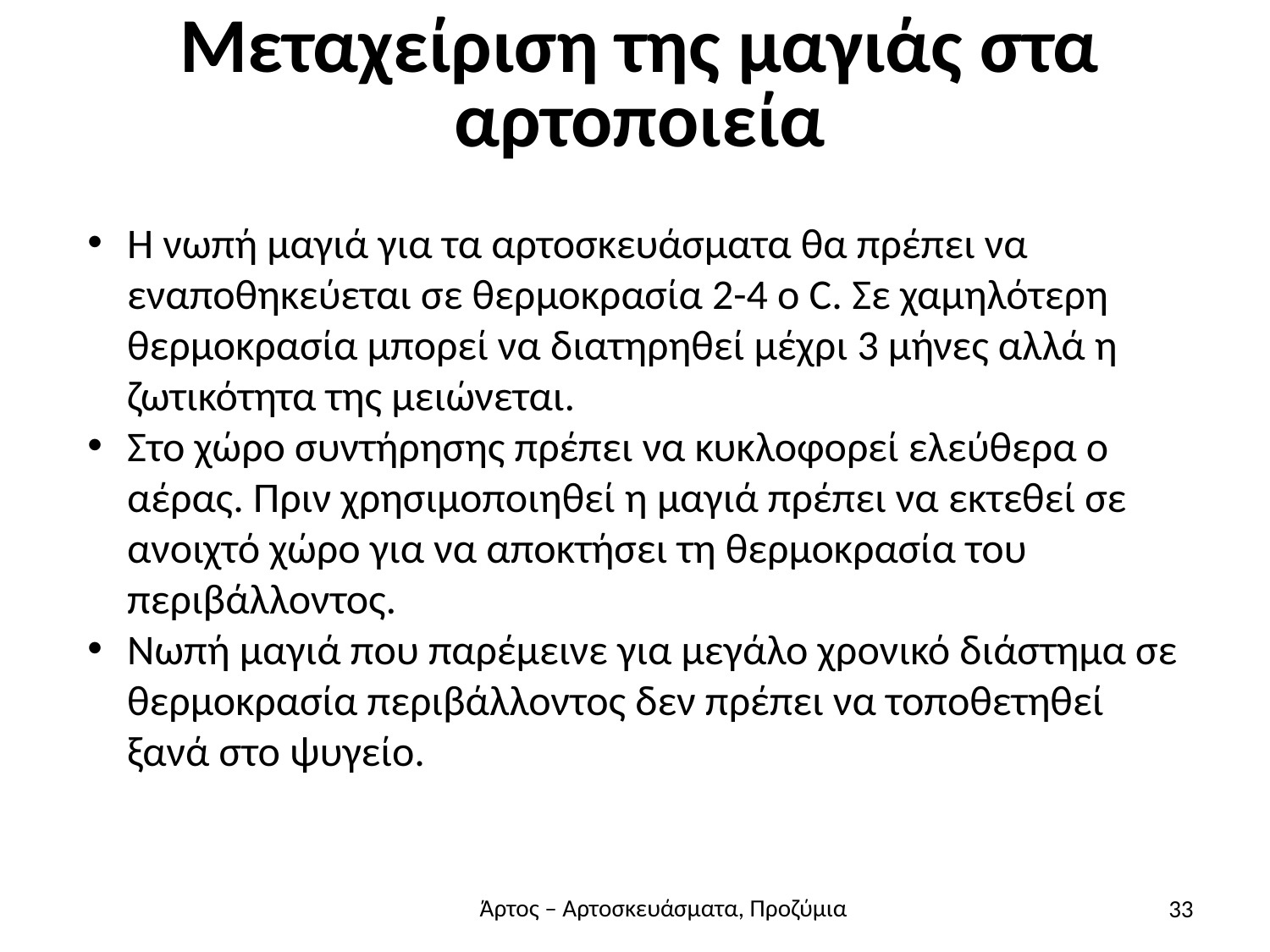

# Μεταχείριση της μαγιάς στα αρτοποιεία
Η νωπή μαγιά για τα αρτοσκευάσματα θα πρέπει να εναποθηκεύεται σε θερμοκρασία 2-4 ο C. Σε χαμηλότερη θερμοκρασία μπορεί να διατηρηθεί μέχρι 3 μήνες αλλά η ζωτικότητα της μειώνεται.
Στο χώρο συντήρησης πρέπει να κυκλοφορεί ελεύθερα ο αέρας. Πριν χρησιμοποιηθεί η μαγιά πρέπει να εκτεθεί σε ανοιχτό χώρο για να αποκτήσει τη θερμοκρασία του περιβάλλοντος.
Νωπή μαγιά που παρέμεινε για μεγάλο χρονικό διάστημα σε θερμοκρασία περιβάλλοντος δεν πρέπει να τοποθετηθεί ξανά στο ψυγείο.

33
Άρτος – Αρτοσκευάσματα, Προζύμια